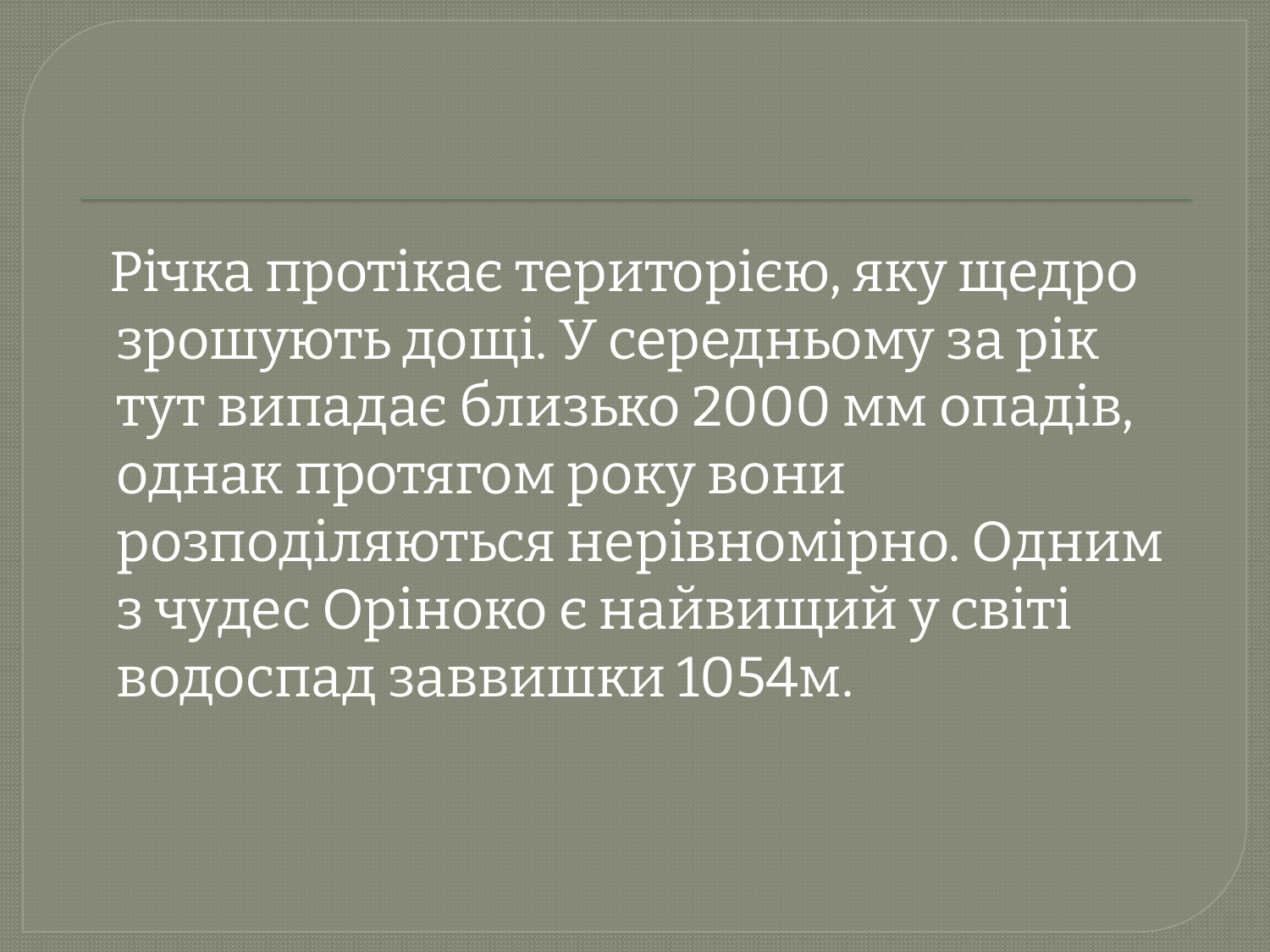

Річка протікає територією, яку щедро зрошують дощі. У середньому за рік тут випадає близько 2000 мм опадів, однак протягом року вони розподіляються нерівномірно. Одним з чудес Оріноко є найвищий у світі водоспад заввишки 1054м.